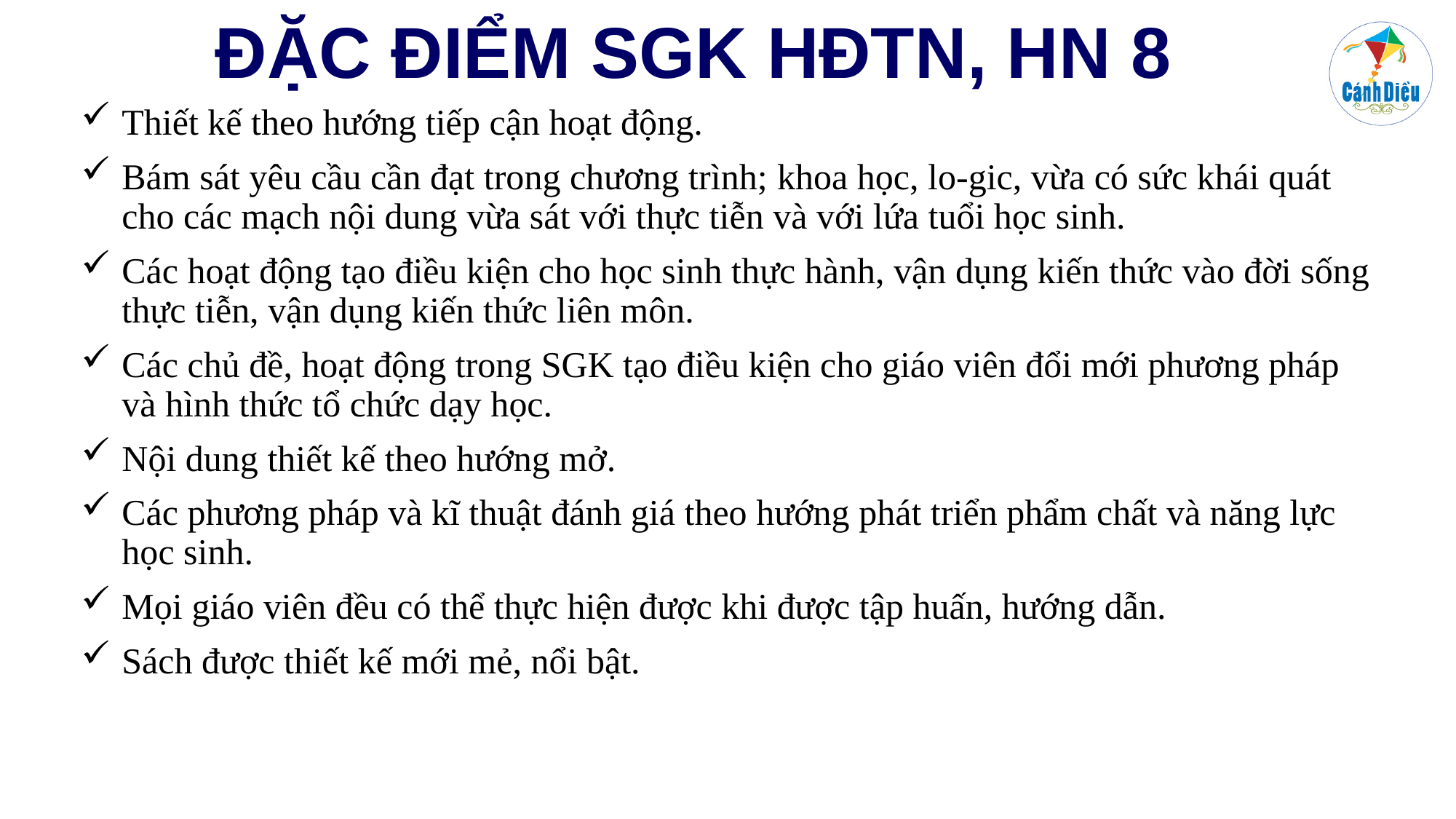

# ĐẶC ĐIỂM SGK HĐTN, HN 8
Thiết kế theo hướng tiếp cận hoạt động.
Bám sát yêu cầu cần đạt trong chương trình; khoa học, lo-gic, vừa có sức khái quát cho các mạch nội dung vừa sát với thực tiễn và với lứa tuổi học sinh.
Các hoạt động tạo điều kiện cho học sinh thực hành, vận dụng kiến thức vào đời sống thực tiễn, vận dụng kiến thức liên môn.
Các chủ đề, hoạt động trong SGK tạo điều kiện cho giáo viên đổi mới phương pháp và hình thức tổ chức dạy học.
Nội dung thiết kế theo hướng mở.
Các phương pháp và kĩ thuật đánh giá theo hướng phát triển phẩm chất và năng lực học sinh.
Mọi giáo viên đều có thể thực hiện được khi được tập huấn, hướng dẫn.
Sách được thiết kế mới mẻ, nổi bật.